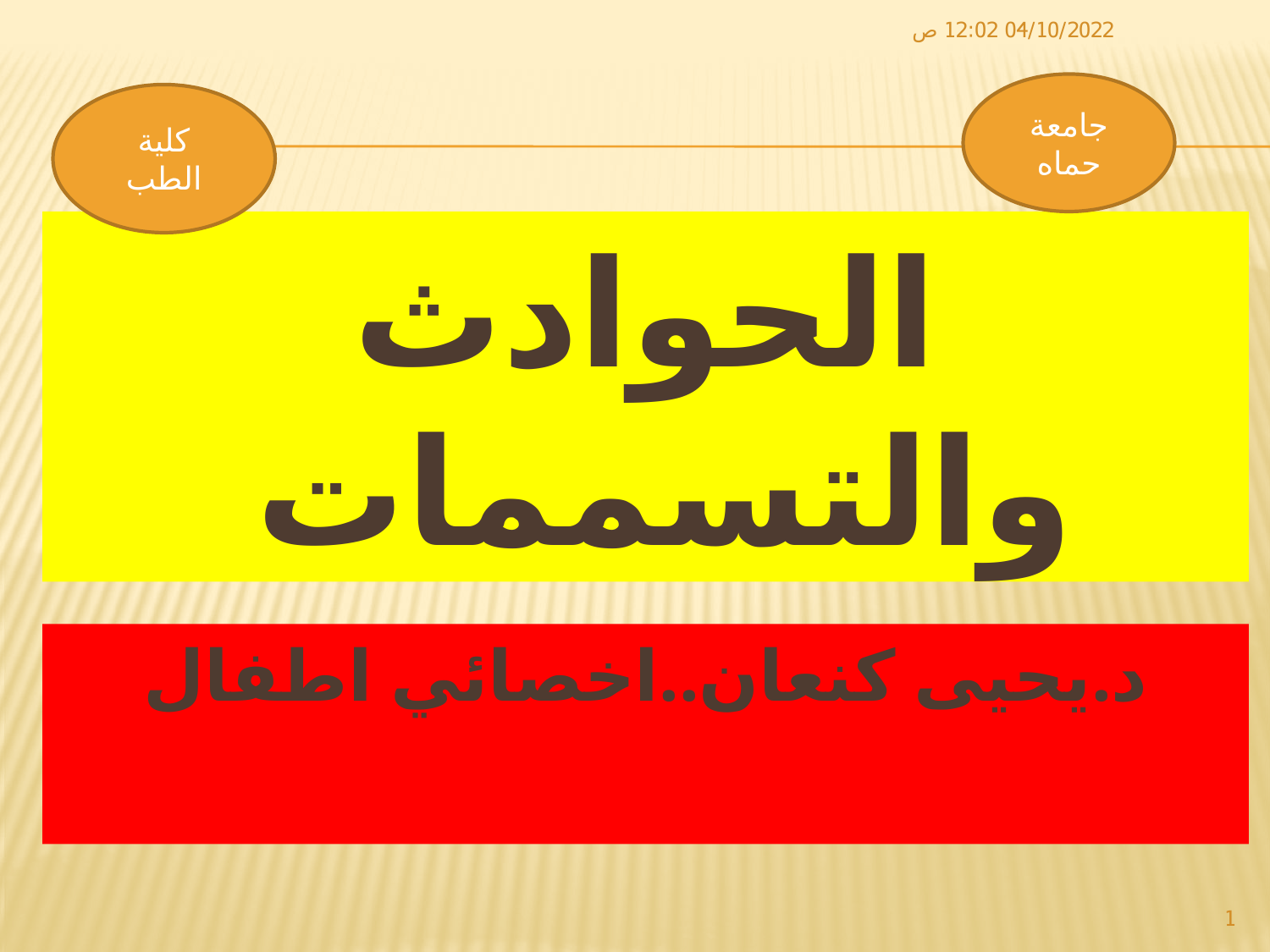

04/10/2022 12:02 ص
جامعة حماه
كلية الطب
# الحوادث والتسممات
د.يحيى كنعان..اخصائي اطفال
1